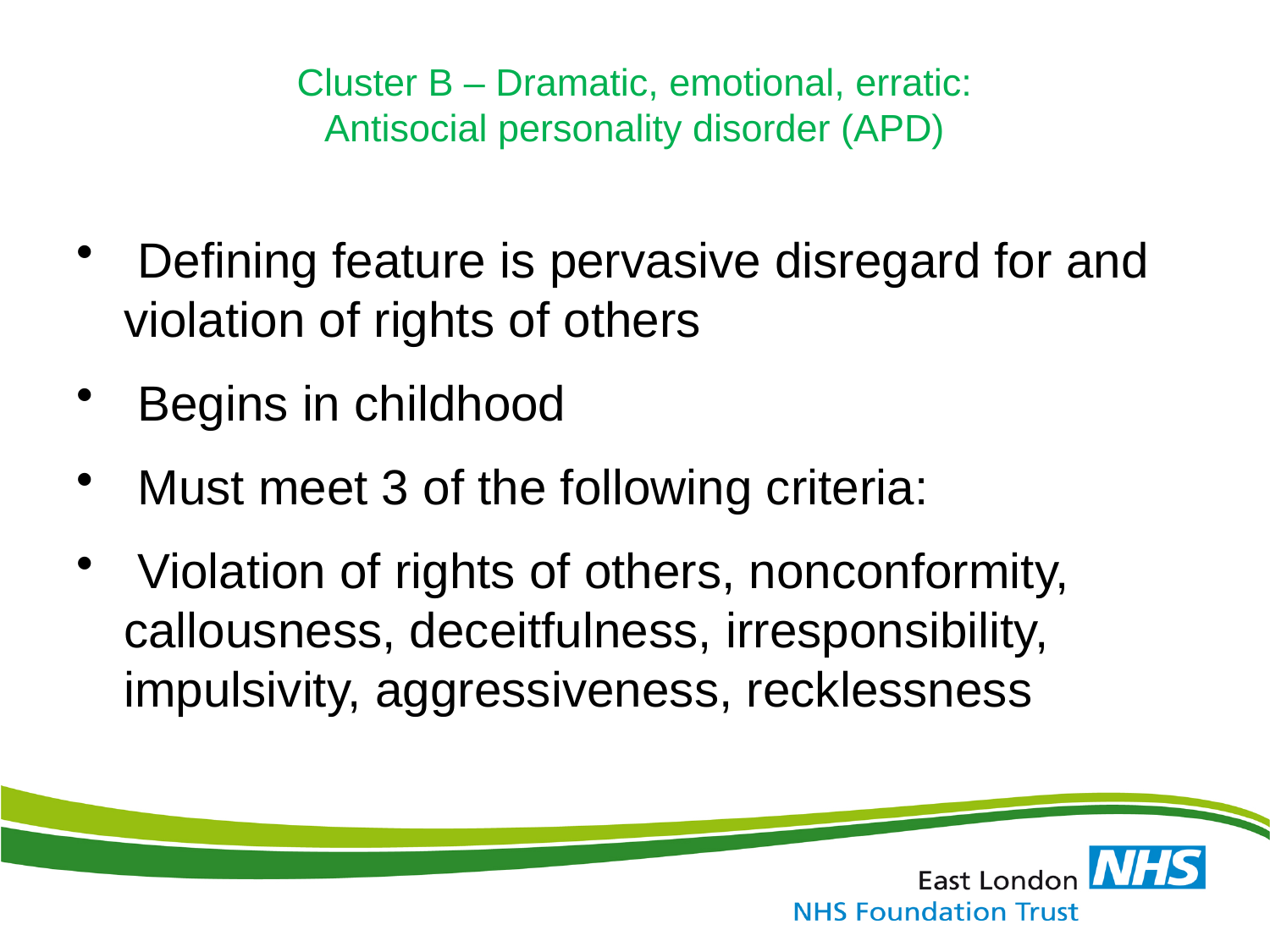

# Cluster B – Dramatic, emotional, erratic: Antisocial personality disorder (APD)
 Defining feature is pervasive disregard for and violation of rights of others
 Begins in childhood
 Must meet 3 of the following criteria:
 Violation of rights of others, nonconformity, callousness, deceitfulness, irresponsibility, impulsivity, aggressiveness, recklessness